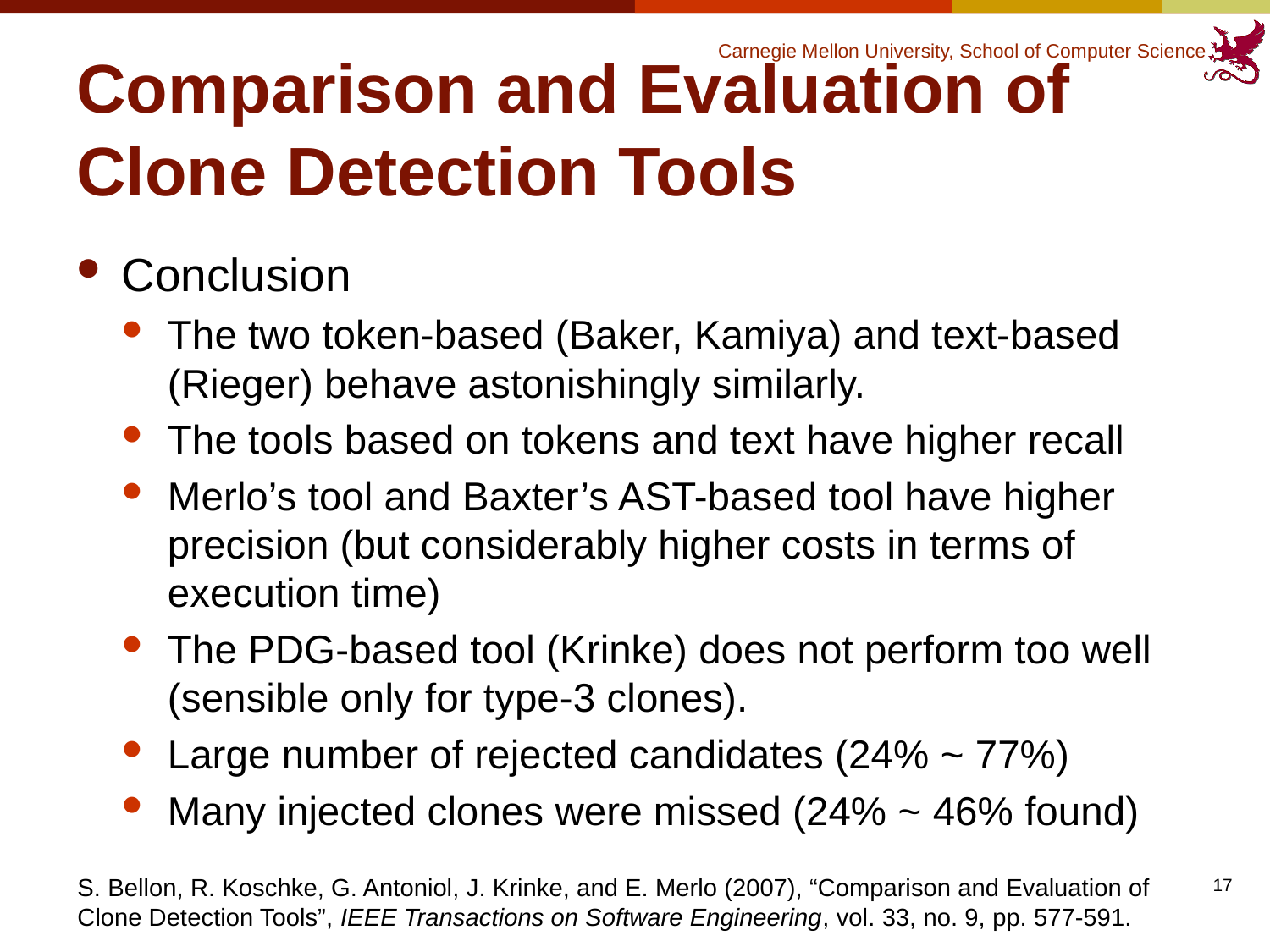

# Comparison and Evaluation of Clone Detection Tools
Conclusion
The two token-based (Baker, Kamiya) and text-based (Rieger) behave astonishingly similarly.
The tools based on tokens and text have higher recall
Merlo’s tool and Baxter’s AST-based tool have higher precision (but considerably higher costs in terms of execution time)
The PDG-based tool (Krinke) does not perform too well (sensible only for type-3 clones).
Large number of rejected candidates (24% ~ 77%)
Many injected clones were missed (24% ~ 46% found)
S. Bellon, R. Koschke, G. Antoniol, J. Krinke, and E. Merlo (2007), “Comparison and Evaluation of Clone Detection Tools”, IEEE Transactions on Software Engineering, vol. 33, no. 9, pp. 577-591.
17